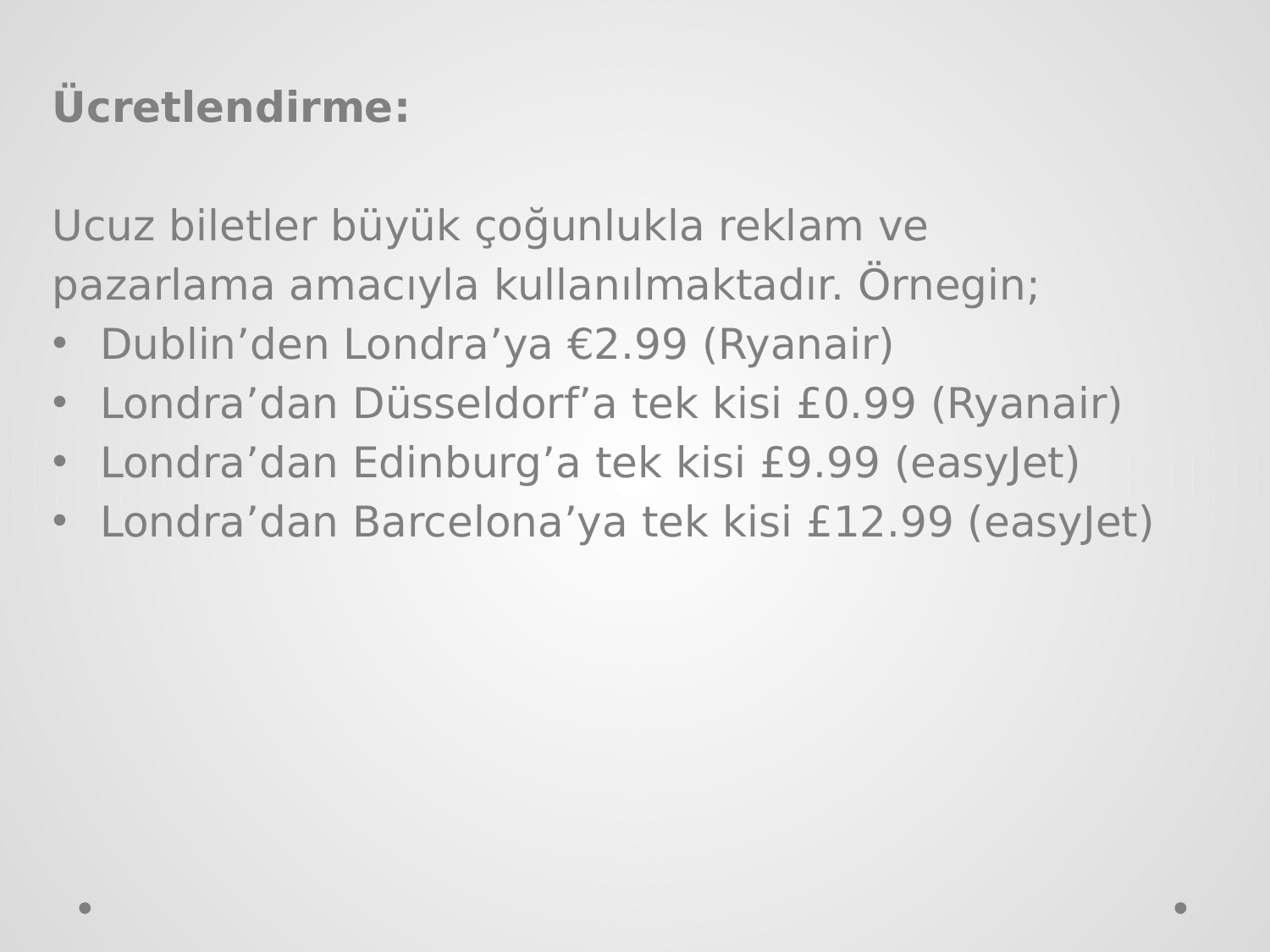

Ücretlendirme:

Ucuz biletler büyük çoğunlukla reklam ve
pazarlama amacıyla kullanılmaktadır. Örnegin;
Dublin’den Londra’ya €2.99 (Ryanair)
Londra’dan Düsseldorf’a tek kisi £0.99 (Ryanair)
Londra’dan Edinburg’a tek kisi £9.99 (easyJet)
Londra’dan Barcelona’ya tek kisi £12.99 (easyJet)